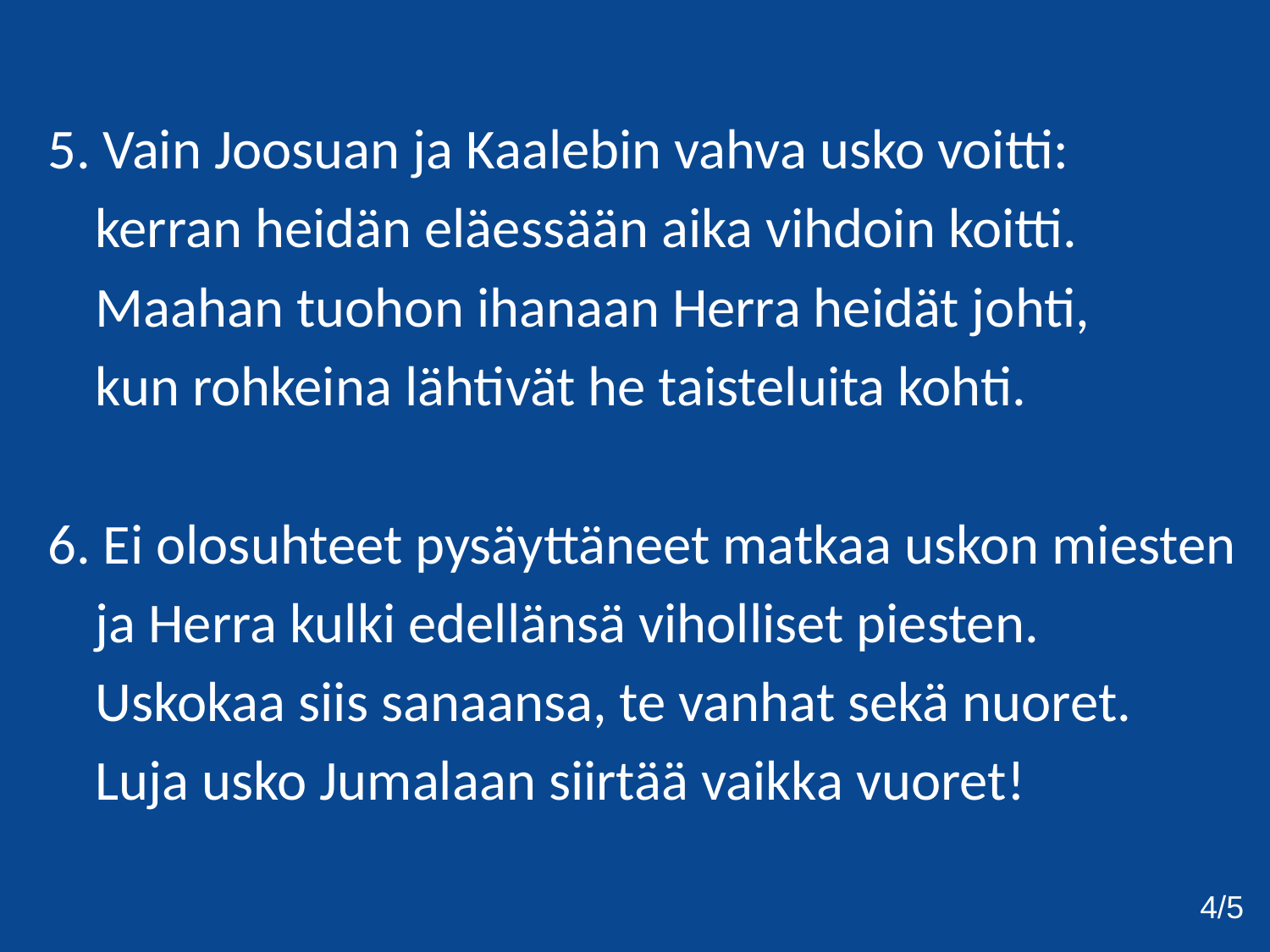

5. Vain Joosuan ja Kaalebin vahva usko voitti:
	kerran heidän eläessään aika vihdoin koitti.
	Maahan tuohon ihanaan Herra heidät johti,
	kun rohkeina lähtivät he taisteluita kohti.

6. Ei olosuhteet pysäyttäneet matkaa uskon miesten
	ja Herra kulki edellänsä viholliset piesten.
	Uskokaa siis sanaansa, te vanhat sekä nuoret.
	Luja usko Jumalaan siirtää vaikka vuoret!
4/5